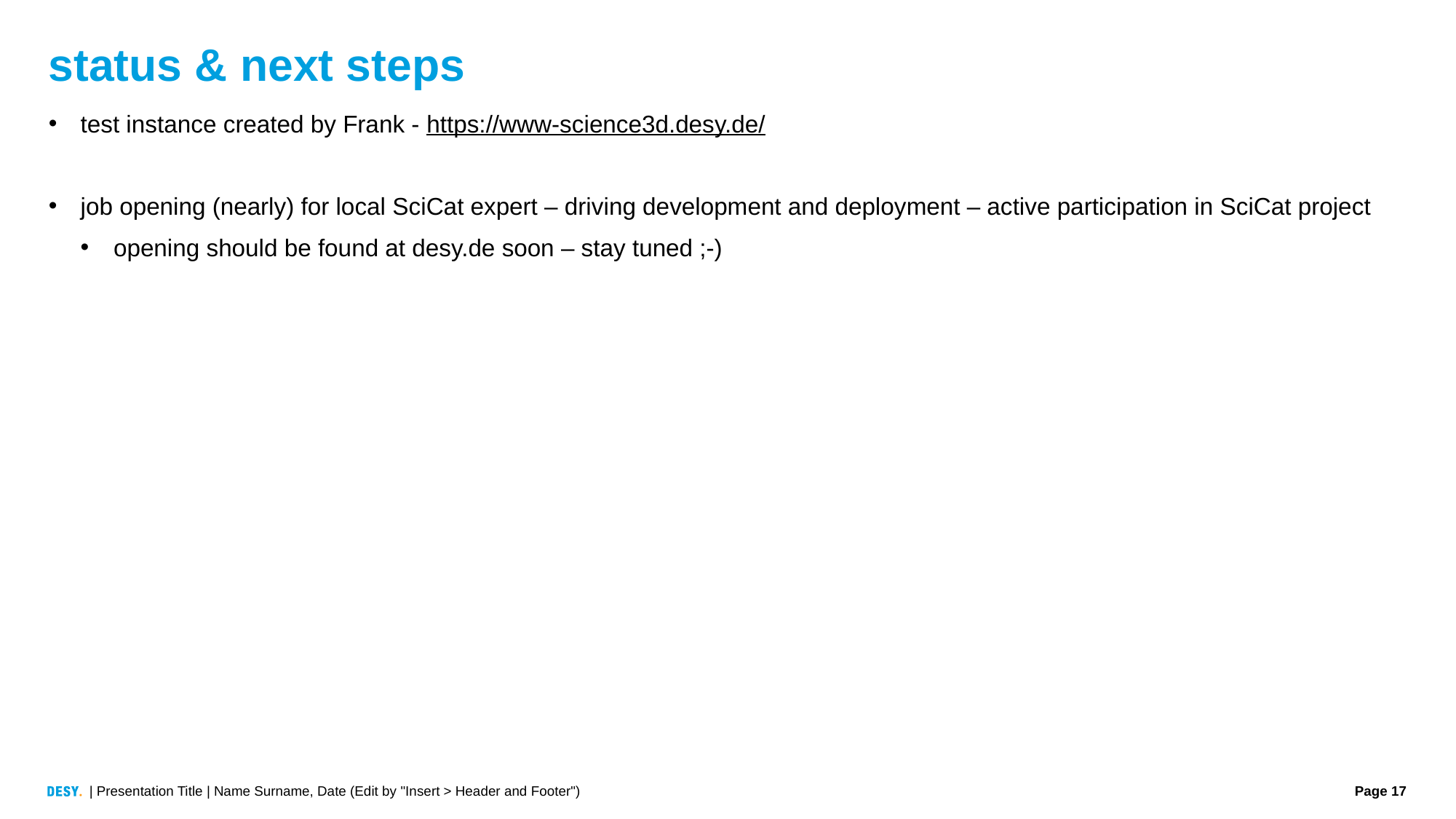

# status & next steps
test instance created by Frank - https://www-science3d.desy.de/

job opening (nearly) for local SciCat expert – driving development and deployment – active participation in SciCat project
opening should be found at desy.de soon – stay tuned ;-)

| Presentation Title | Name Surname, Date (Edit by "Insert > Header and Footer")